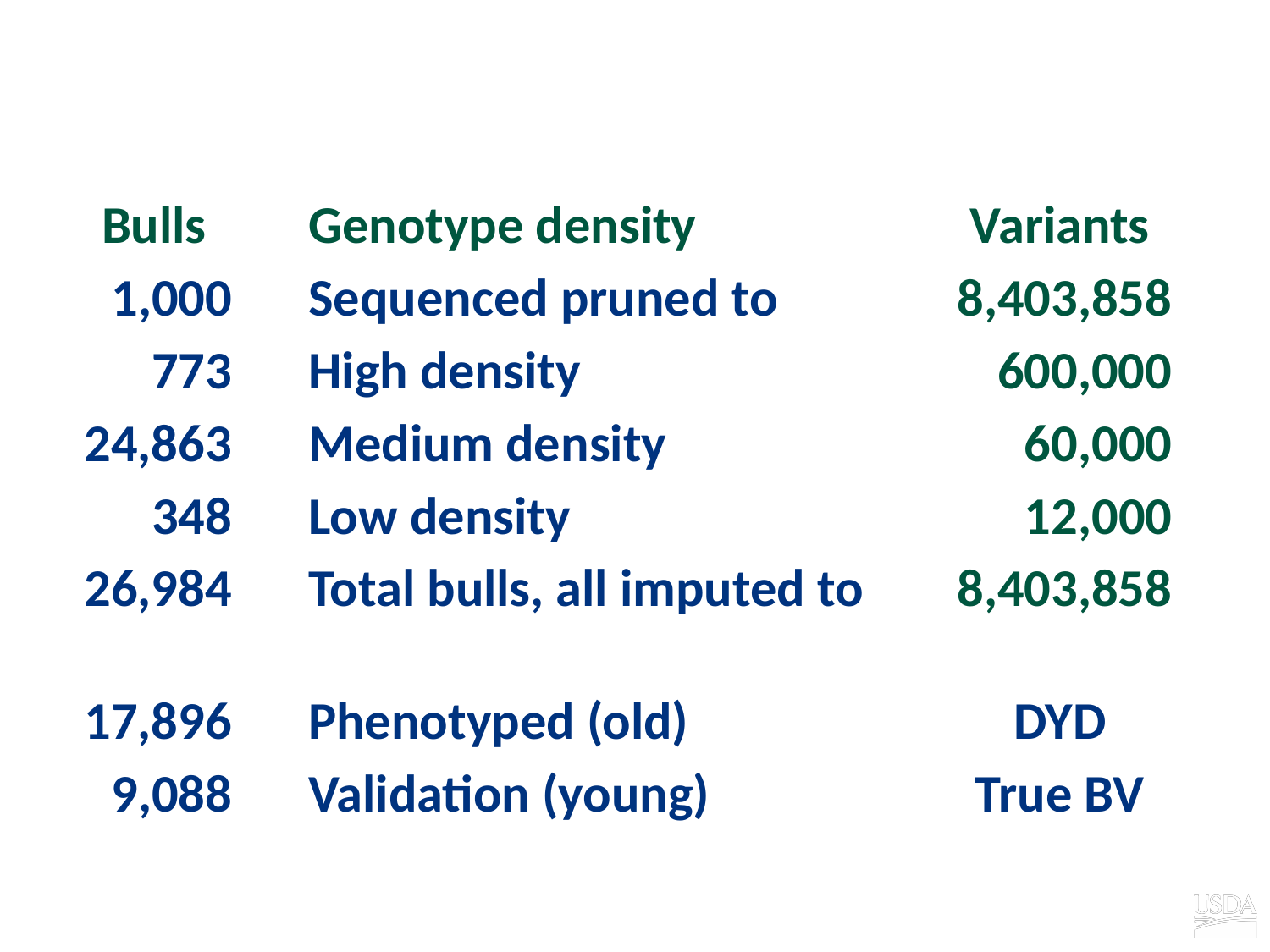

# Bull genotypes: Imputation findhap.f90
| Bulls | Genotype density | Variants |
| --- | --- | --- |
| 1,000 | Sequenced pruned to | 8,403,858 |
| 773 | High density | 600,000 |
| 24,863 | Medium density | 60,000 |
| 348 | Low density | 12,000 |
| 26,984 | Total bulls, all imputed to | 8,403,858 |
| 17,896 | Phenotyped (old) | DYD |
| 9,088 | Validation (young) | True BV |